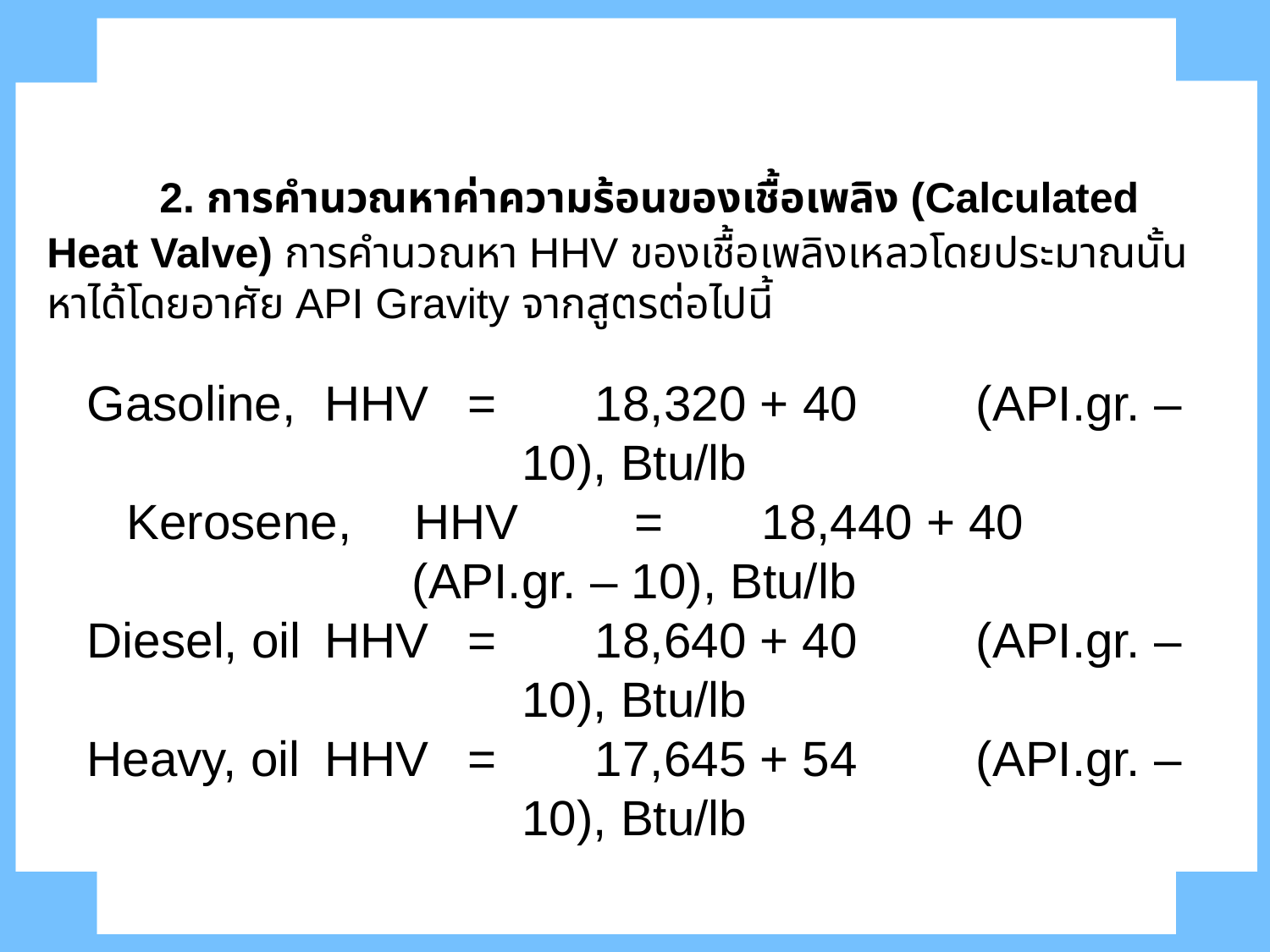

2. การคำนวณหาค่าความร้อนของเชื้อเพลิง (Calculated Heat Valve) การคำนวณหา HHV ของเชื้อเพลิงเหลวโดยประมาณนั้นหาได้โดยอาศัย API Gravity จากสูตรต่อไปนี้
Gasoline, 	HHV 	= 	18,320 + 40      	(API.gr. – 10), Btu/lb
Kerosene,  	HHV 	= 	18,440 + 40      	(API.gr. – 10), Btu/lb
Diesel, oil 	HHV 	= 	18,640 + 40      	(API.gr. – 10), Btu/lb
Heavy, oil 	HHV 	= 	17,645 + 54      	(API.gr. – 10), Btu/lb